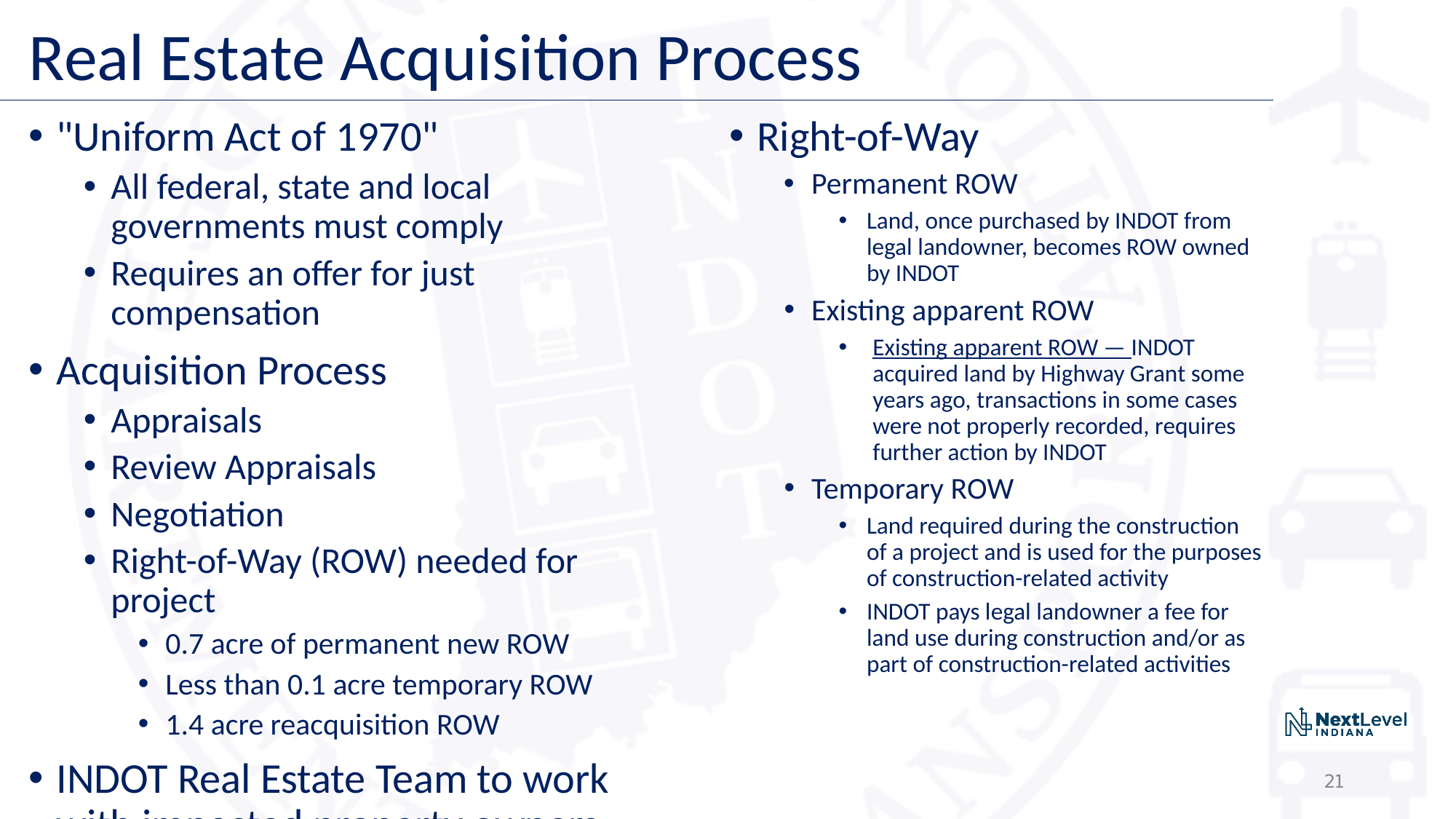

# Real Estate Acquisition Process
"Uniform Act of 1970"
All federal, state and local governments must comply
Requires an offer for just compensation
Acquisition Process
Appraisals
Review Appraisals
Negotiation
Right-of-Way (ROW) needed for project
0.7 acre of permanent new ROW
Less than 0.1 acre temporary ROW
1.4 acre reacquisition ROW
INDOT Real Estate Team to work with impacted property owners

Right-of-Way
Permanent ROW
Land, once purchased by INDOT from legal landowner, becomes ROW owned by INDOT
Existing apparent ROW
Existing apparent ROW — INDOT acquired land by Highway Grant some years ago, transactions in some cases were not properly recorded, requires further action by INDOT
Temporary ROW
Land required during the construction of a project and is used for the purposes of construction-related activity
INDOT pays legal landowner a fee for land use during construction and/or as part of construction-related activities

21